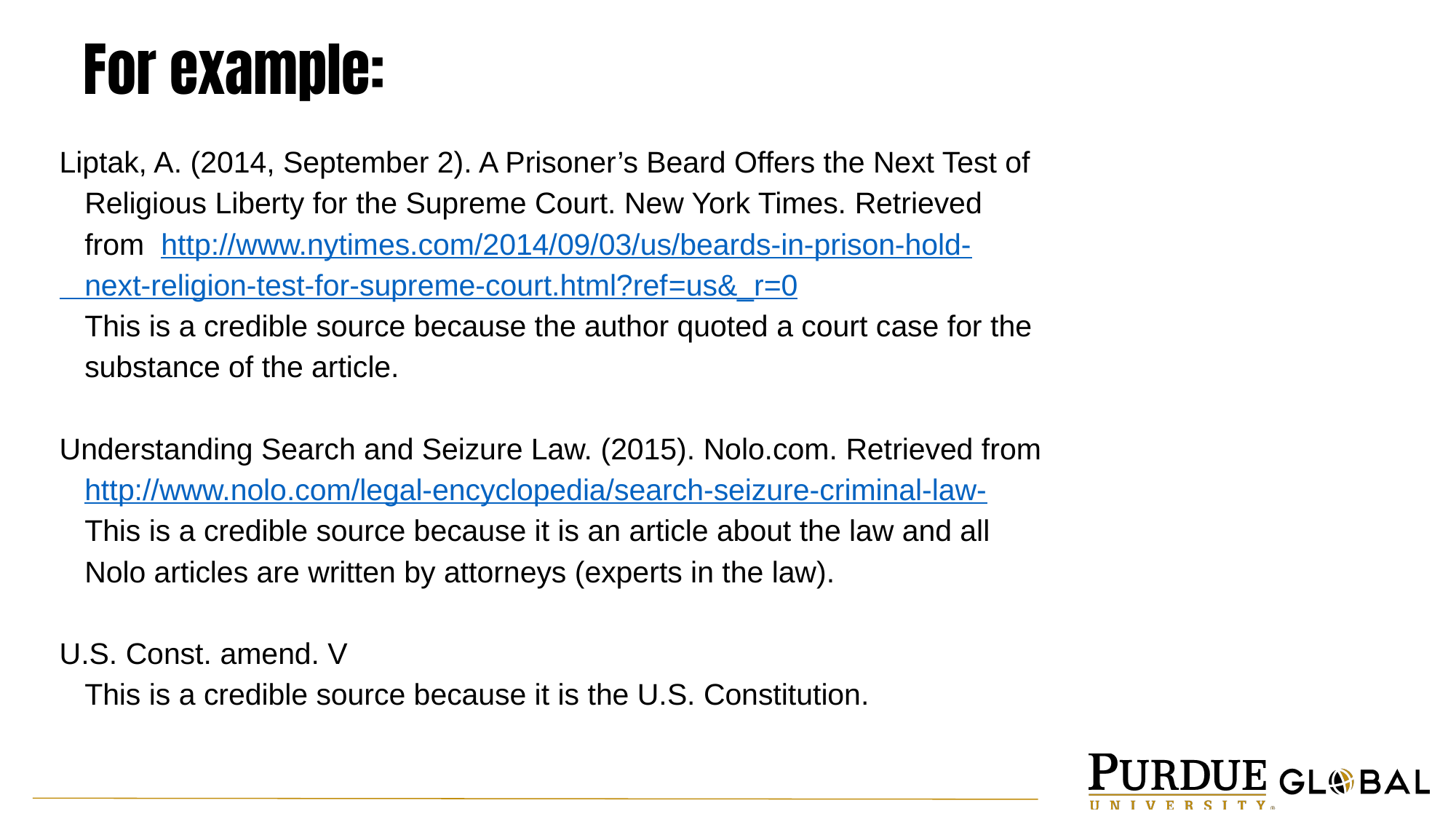

# For example:
Liptak, A. (2014, September 2). A Prisoner’s Beard Offers the Next Test of
   Religious Liberty for the Supreme Court. New York Times. Retrieved
   from  http://www.nytimes.com/2014/09/03/us/beards-in-prison-hold-
   next-religion-test-for-supreme-court.html?ref=us&_r=0
   This is a credible source because the author quoted a court case for the
   substance of the article.

Understanding Search and Seizure Law. (2015). Nolo.com. Retrieved from
   http://www.nolo.com/legal-encyclopedia/search-seizure-criminal-law-
   This is a credible source because it is an article about the law and all
   Nolo articles are written by attorneys (experts in the law).

U.S. Const. amend. V
   This is a credible source because it is the U.S. Constitution.